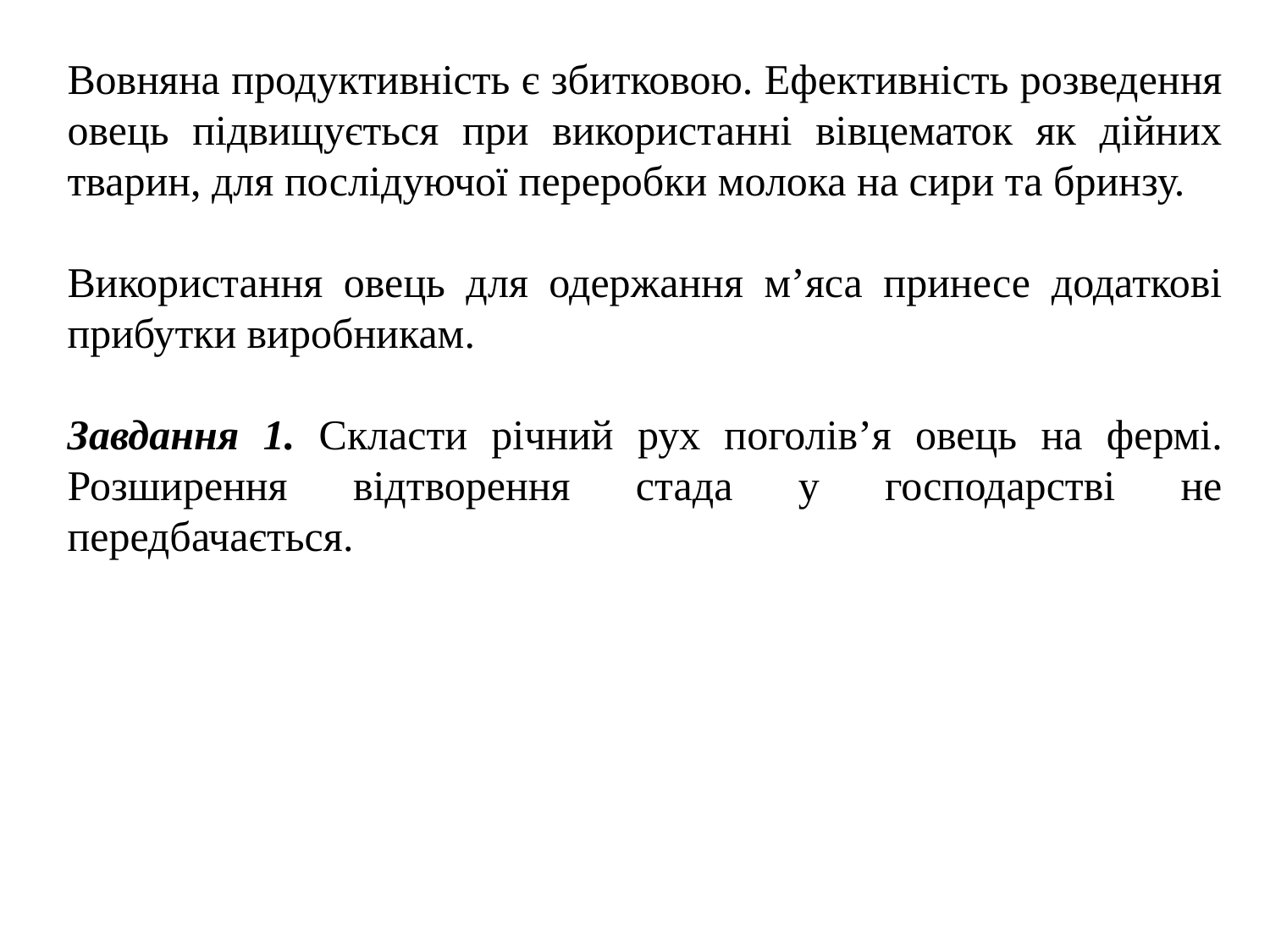

Вовняна продуктивність є збитковою. Ефективність розведення овець підвищується при використанні вівцематок як дійних тварин, для послідуючої переробки молока на сири та бринзу.

Використання овець для одержання м’яса принесе додаткові прибутки виробникам.

Завдання 1. Скласти річний рух поголів’я овець на фермі. Розширення відтворення стада у господарстві не передбачається.